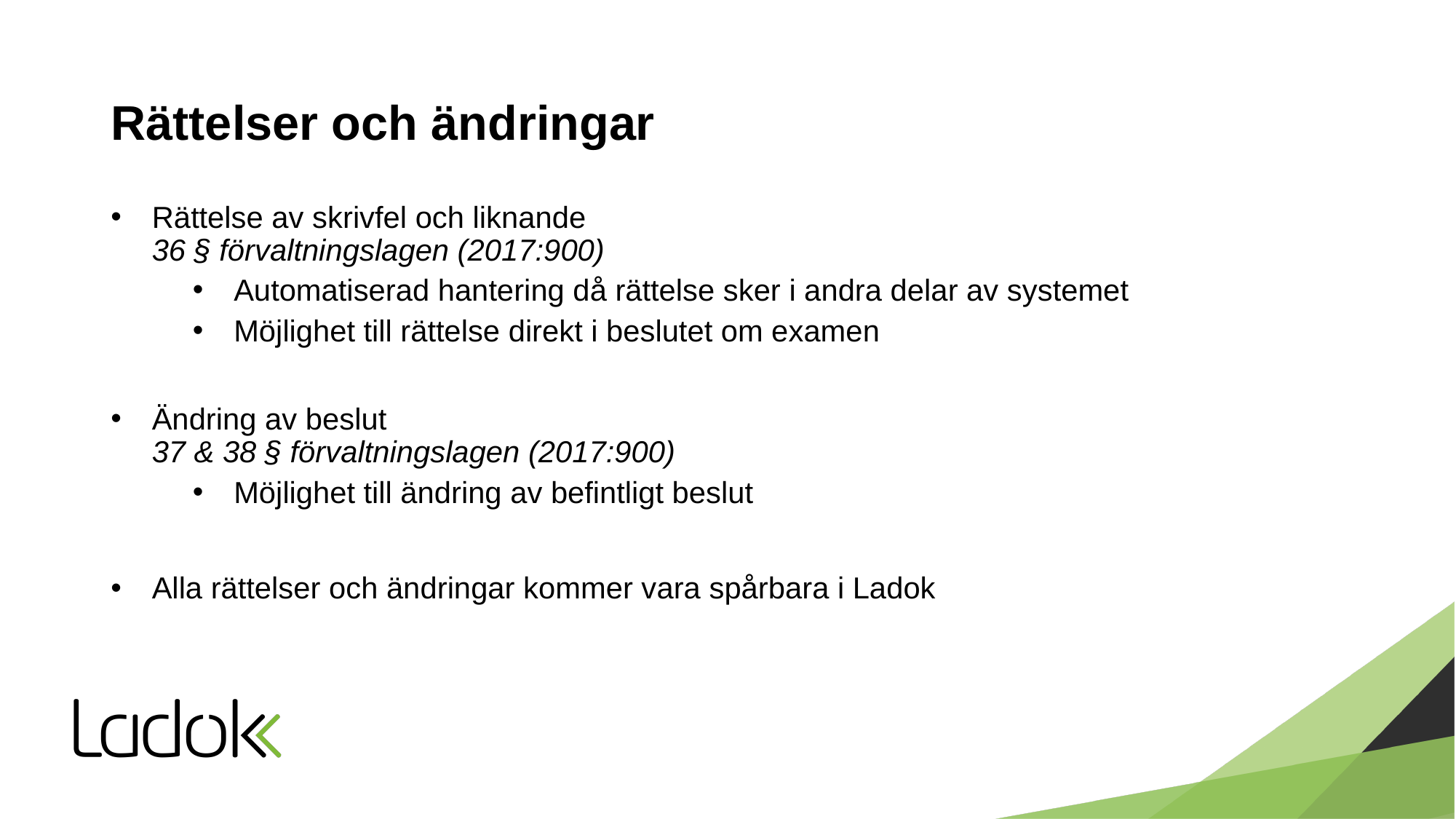

# Rättelser och ändringar
Rättelse av skrivfel och liknande
36 § förvaltningslagen (2017:900)
Automatiserad hantering då rättelse sker i andra delar av systemet
Möjlighet till rättelse direkt i beslutet om examen

Ändring av beslut
37 & 38 § förvaltningslagen (2017:900)
Möjlighet till ändring av befintligt beslut

Alla rättelser och ändringar kommer vara spårbara i Ladok